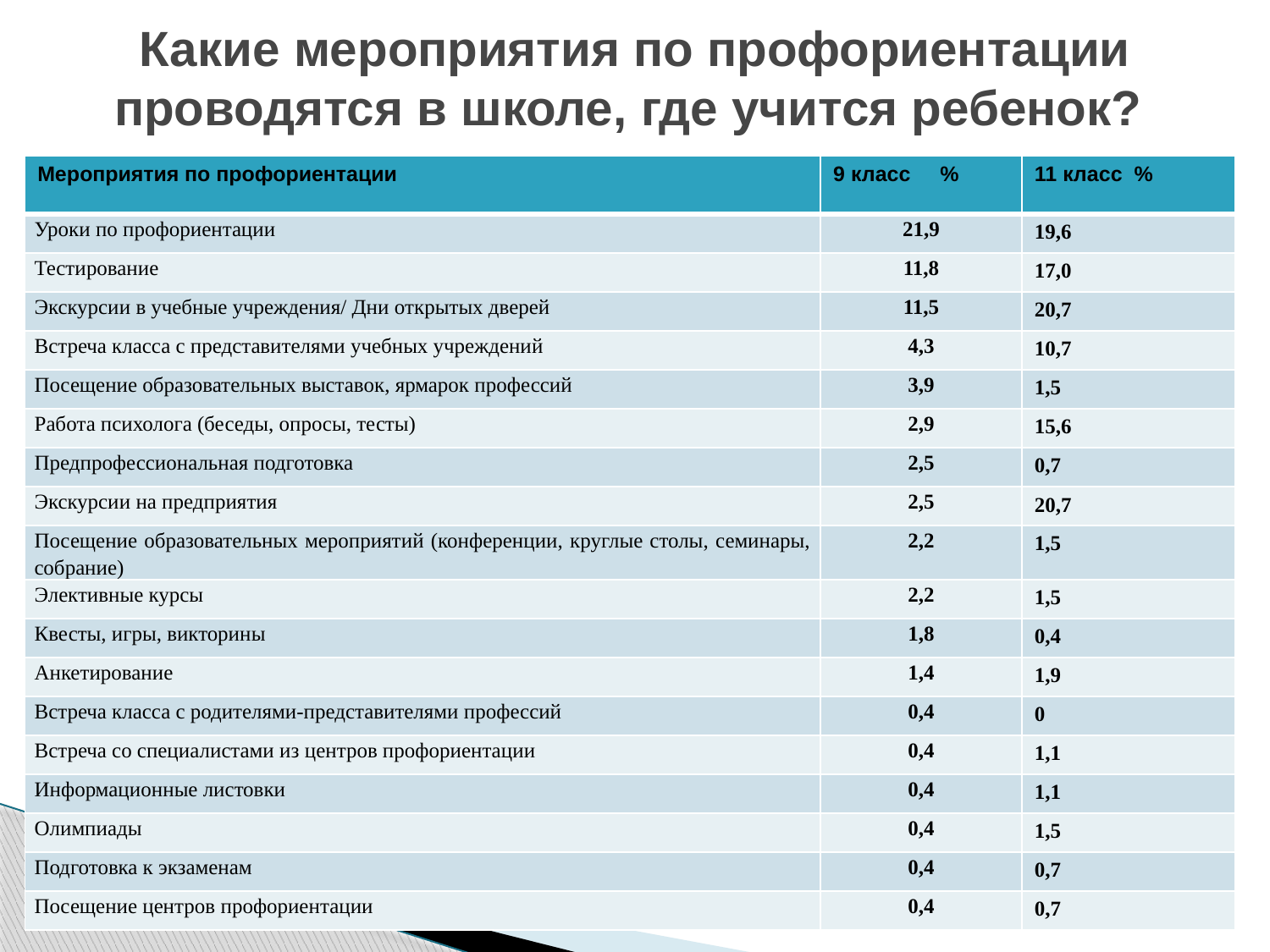

# Какие мероприятия по профориентации проводятся в школе, где учится ребенок?
| Мероприятия по профориентации | 9 класс % | 11 класс % |
| --- | --- | --- |
| Уроки по профориентации | 21,9 | 19,6 |
| Тестирование | 11,8 | 17,0 |
| Экскурсии в учебные учреждения/ Дни открытых дверей | 11,5 | 20,7 |
| Встреча класса с представителями учебных учреждений | 4,3 | 10,7 |
| Посещение образовательных выставок, ярмарок профессий | 3,9 | 1,5 |
| Работа психолога (беседы, опросы, тесты) | 2,9 | 15,6 |
| Предпрофессиональная подготовка | 2,5 | 0,7 |
| Экскурсии на предприятия | 2,5 | 20,7 |
| Посещение образовательных мероприятий (конференции, круглые столы, семинары, собрание) | 2,2 | 1,5 |
| Элективные курсы | 2,2 | 1,5 |
| Квесты, игры, викторины | 1,8 | 0,4 |
| Анкетирование | 1,4 | 1,9 |
| Встреча класса с родителями-представителями профессий | 0,4 | 0 |
| Встреча со специалистами из центров профориентации | 0,4 | 1,1 |
| Информационные листовки | 0,4 | 1,1 |
| Олимпиады | 0,4 | 1,5 |
| Подготовка к экзаменам | 0,4 | 0,7 |
| Посещение центров профориентации | 0,4 | 0,7 |